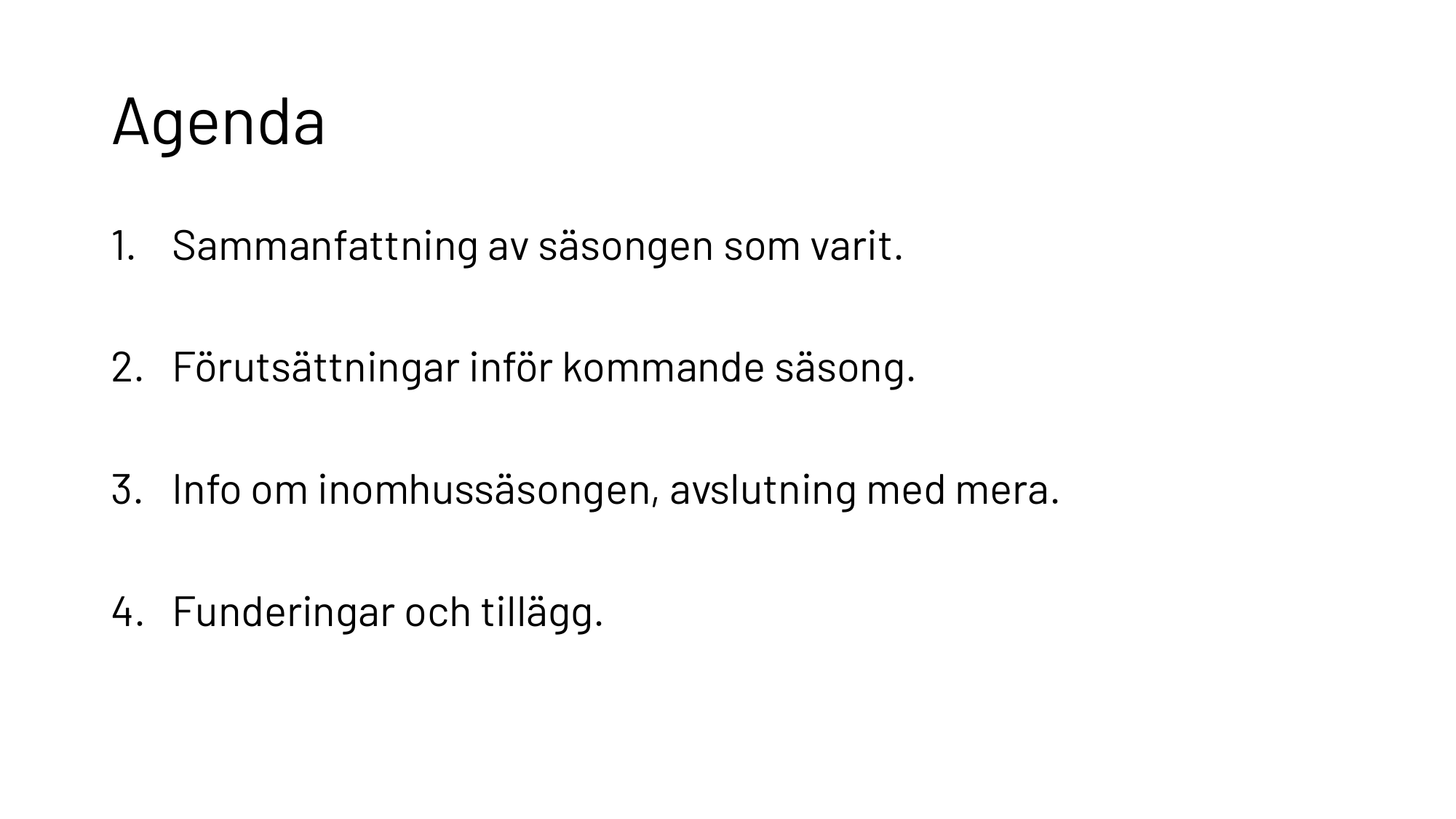

# Agenda
Sammanfattning av säsongen som varit.

Förutsättningar inför kommande säsong.

Info om inomhussäsongen, avslutning med mera.

Funderingar och tillägg.